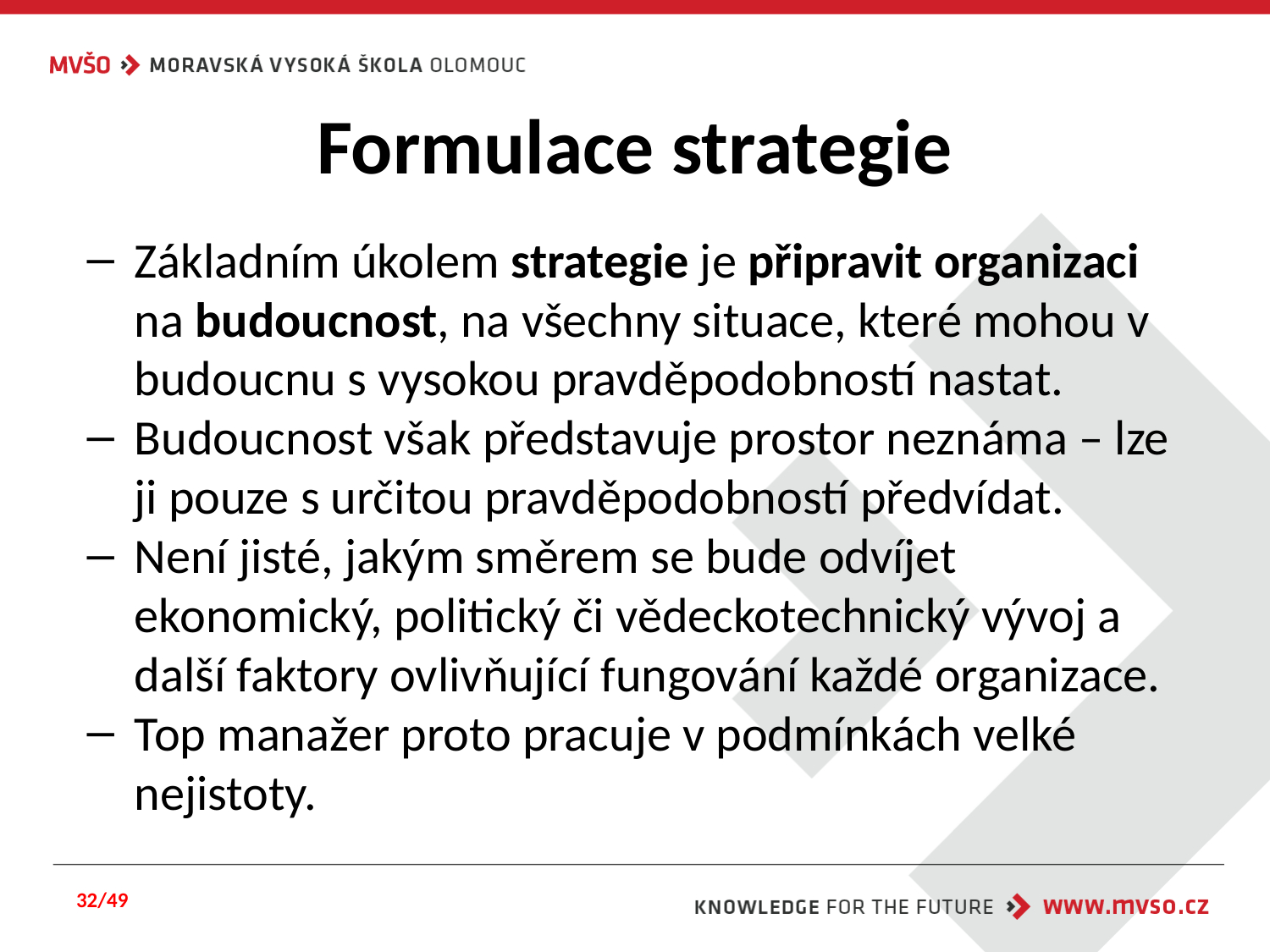

# Formulace strategie
Základním úkolem strategie je připravit organizaci na budoucnost, na všechny situace, které mohou v budoucnu s vysokou pravděpodobností nastat.
Budoucnost však představuje prostor neznáma – lze ji pouze s určitou pravděpodobností předvídat.
Není jisté, jakým směrem se bude odvíjet ekonomický, politický či vědeckotechnický vývoj a další faktory ovlivňující fungování každé organizace.
Top manažer proto pracuje v podmínkách velké nejistoty.
32/49